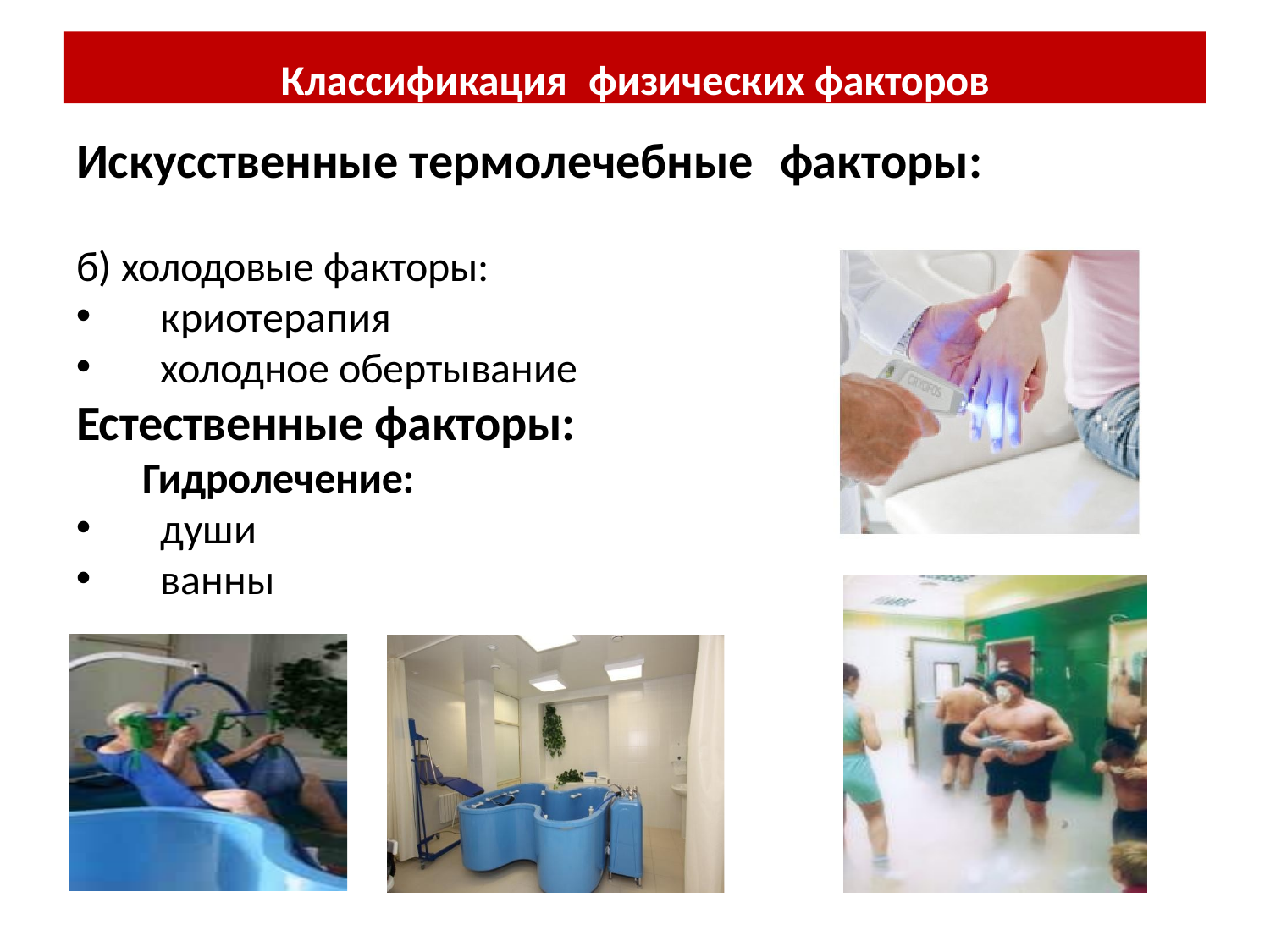

Классификация	физических факторов
# Искусственные термолечебные	факторы:
б) холодовые факторы:
криотерапия
холодное обертывание
Естественные факторы:
Гидролечение:
души
ванны